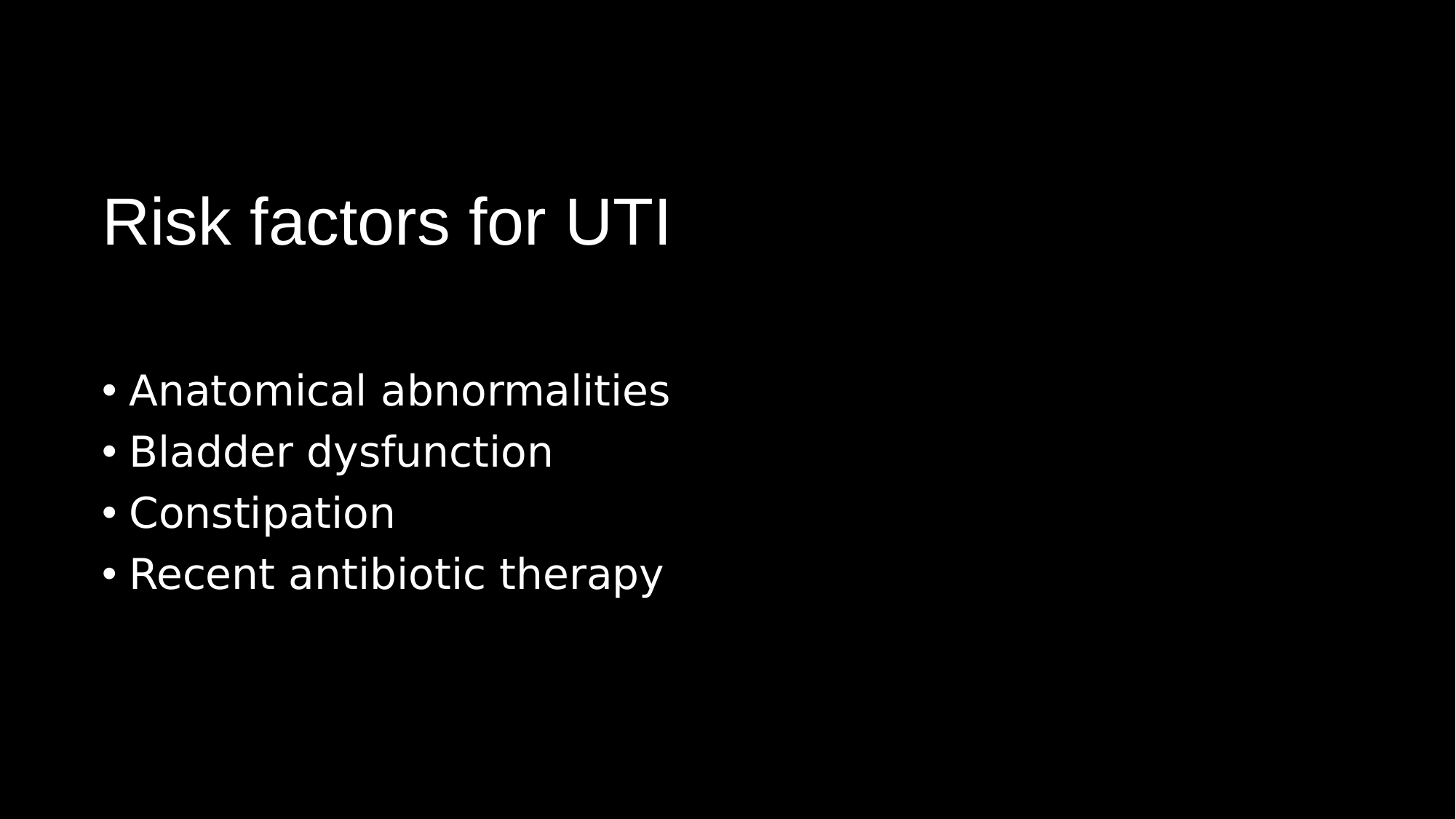

# Risk factors for UTI
Anatomical abnormalities
Bladder dysfunction
Constipation
Recent antibiotic therapy